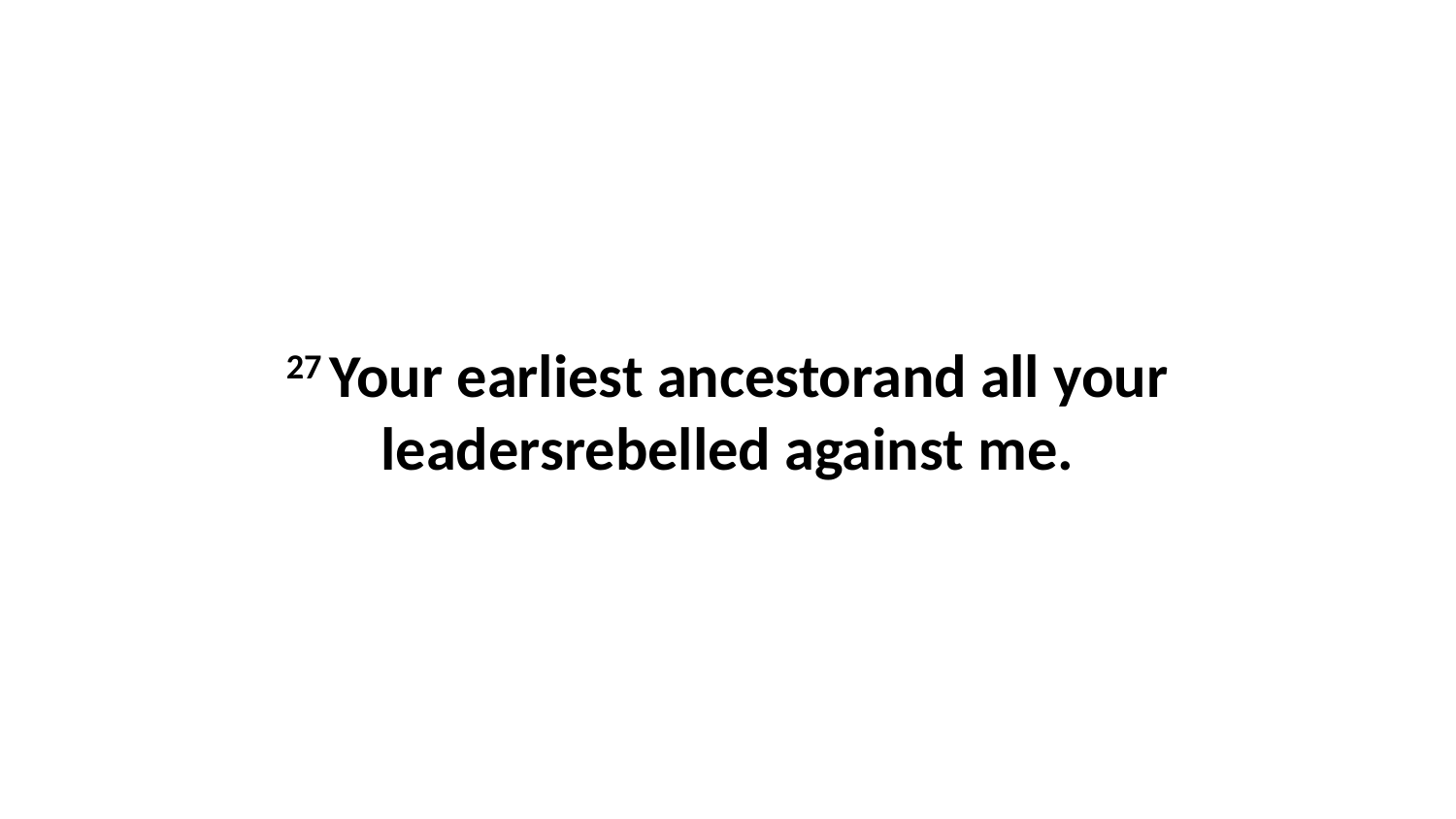

27 Your earliest ancestorand all your leadersrebelled against me.